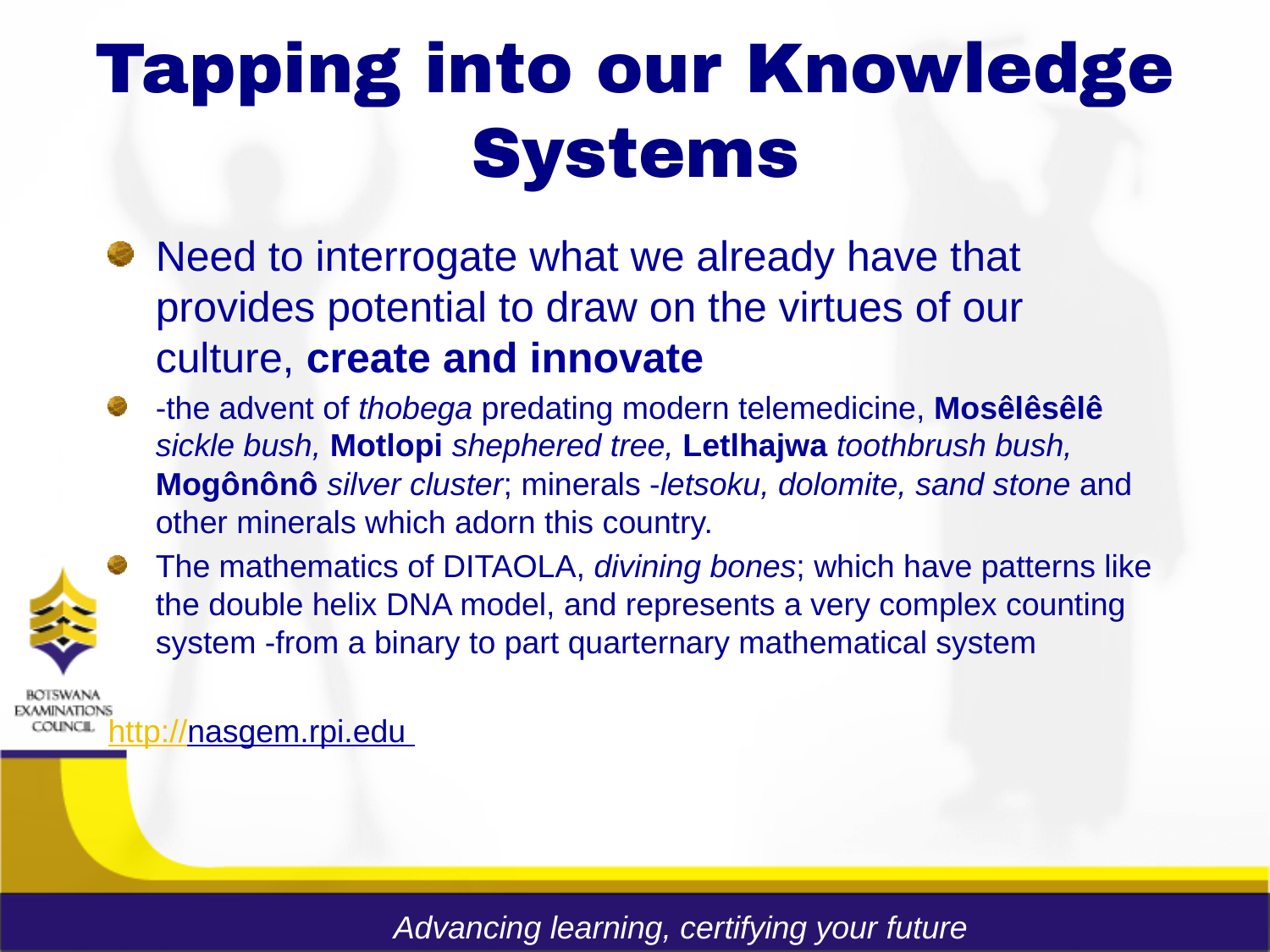

# Tapping into our Knowledge Systems
Need to interrogate what we already have that provides potential to draw on the virtues of our culture, create and innovate
-the advent of thobega predating modern telemedicine, Mosêlêsêlê sickle bush, Motlopi shephered tree, Letlhajwa toothbrush bush, Mogônônô silver cluster; minerals -letsoku, dolomite, sand stone and other minerals which adorn this country.
The mathematics of DITAOLA, divining bones; which have patterns like the double helix DNA model, and represents a very complex counting system -from a binary to part quarternary mathematical system

http://nasgem.rpi.edu